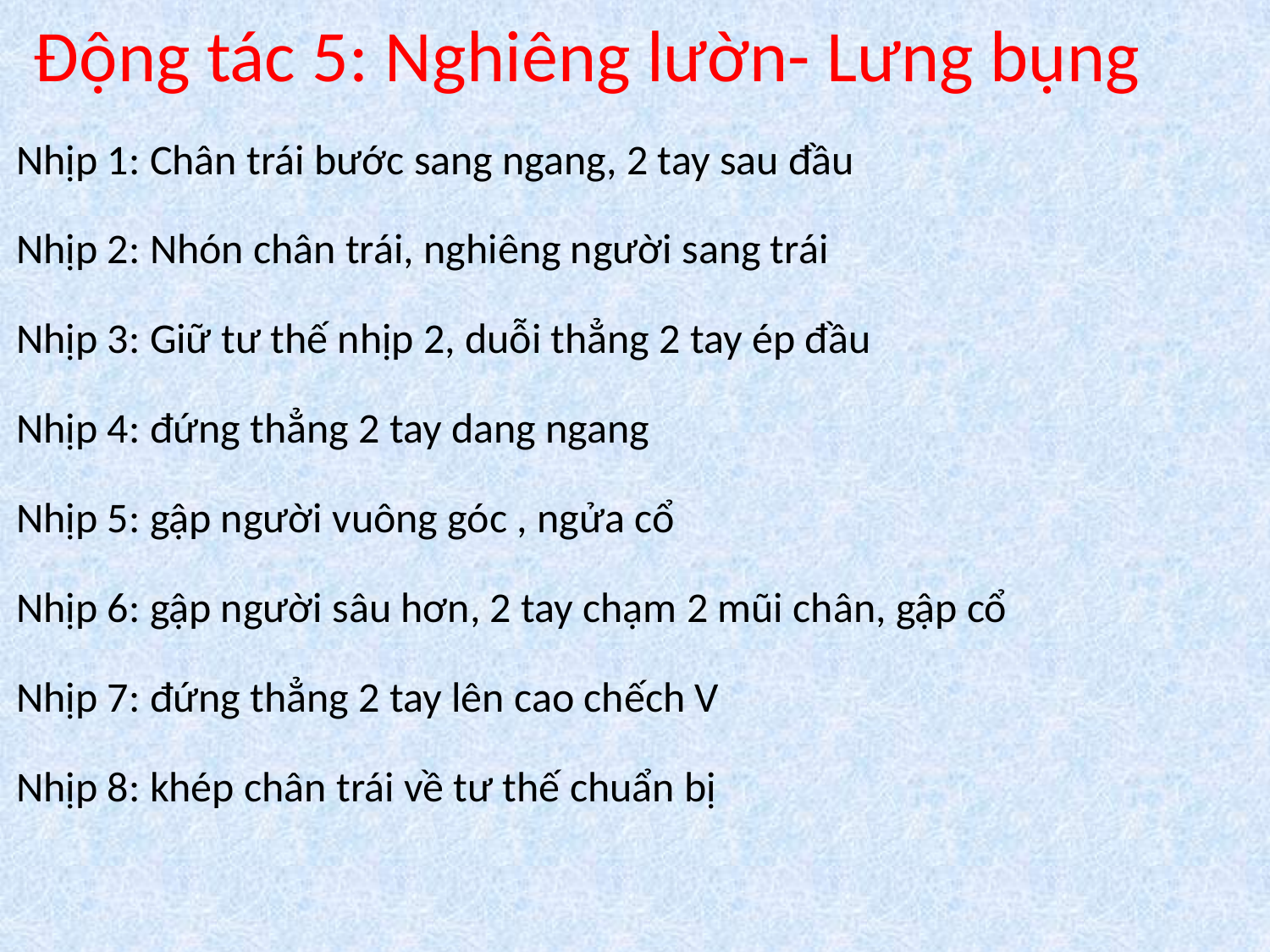

# Động tác 5: Nghiêng lườn- Lưng bụng
Nhịp 1: Chân trái bước sang ngang, 2 tay sau đầu
Nhịp 2: Nhón chân trái, nghiêng người sang trái
Nhịp 3: Giữ tư thế nhịp 2, duỗi thẳng 2 tay ép đầu
Nhịp 4: đứng thẳng 2 tay dang ngang
Nhịp 5: gập người vuông góc , ngửa cổ
Nhịp 6: gập người sâu hơn, 2 tay chạm 2 mũi chân, gập cổ
Nhịp 7: đứng thẳng 2 tay lên cao chếch V
Nhịp 8: khép chân trái về tư thế chuẩn bị